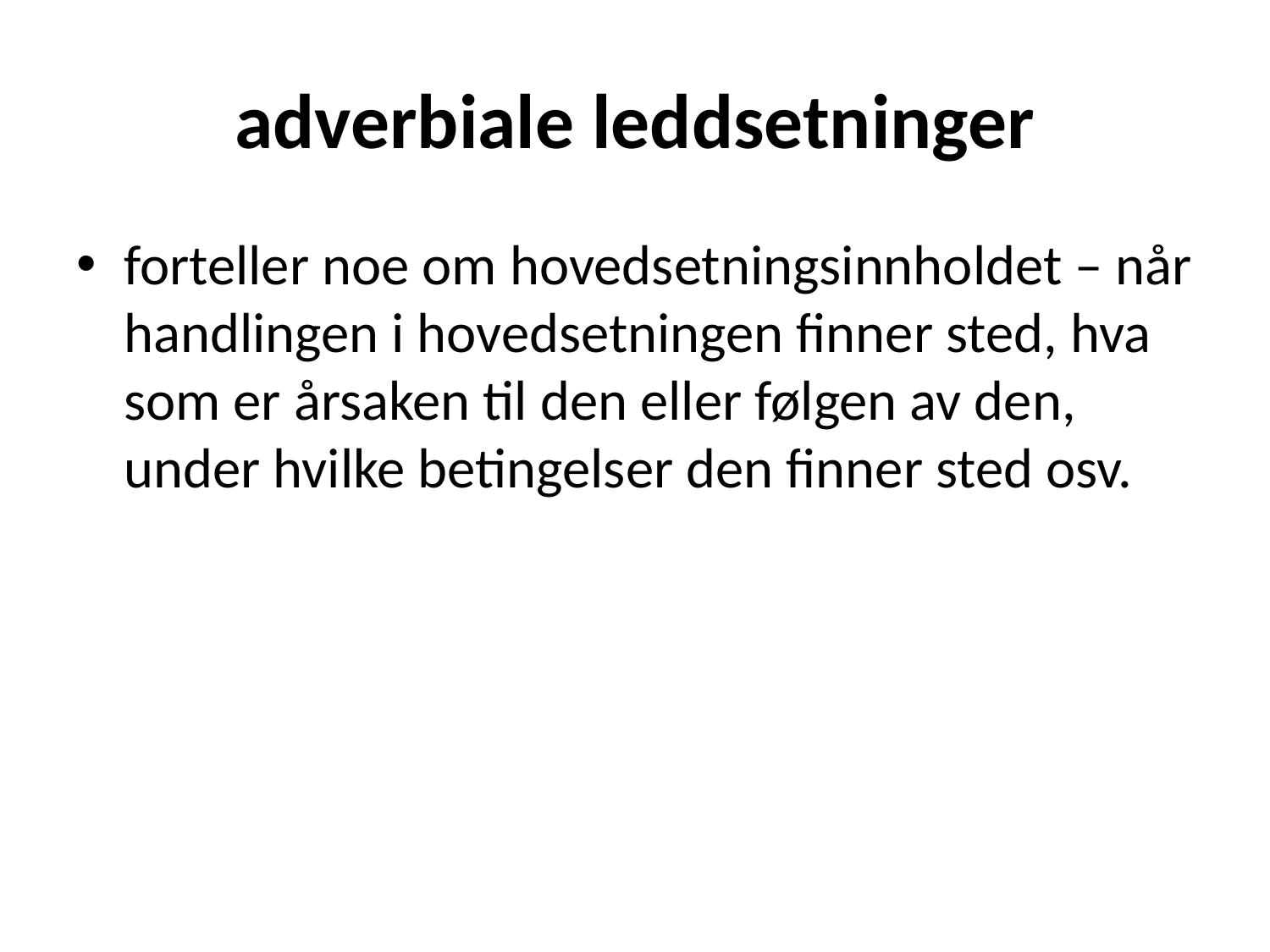

# adverbiale leddsetninger
forteller noe om hovedsetningsinnholdet – når handlingen i hovedsetningen finner sted, hva som er årsaken til den eller følgen av den, under hvilke betingelser den finner sted osv.